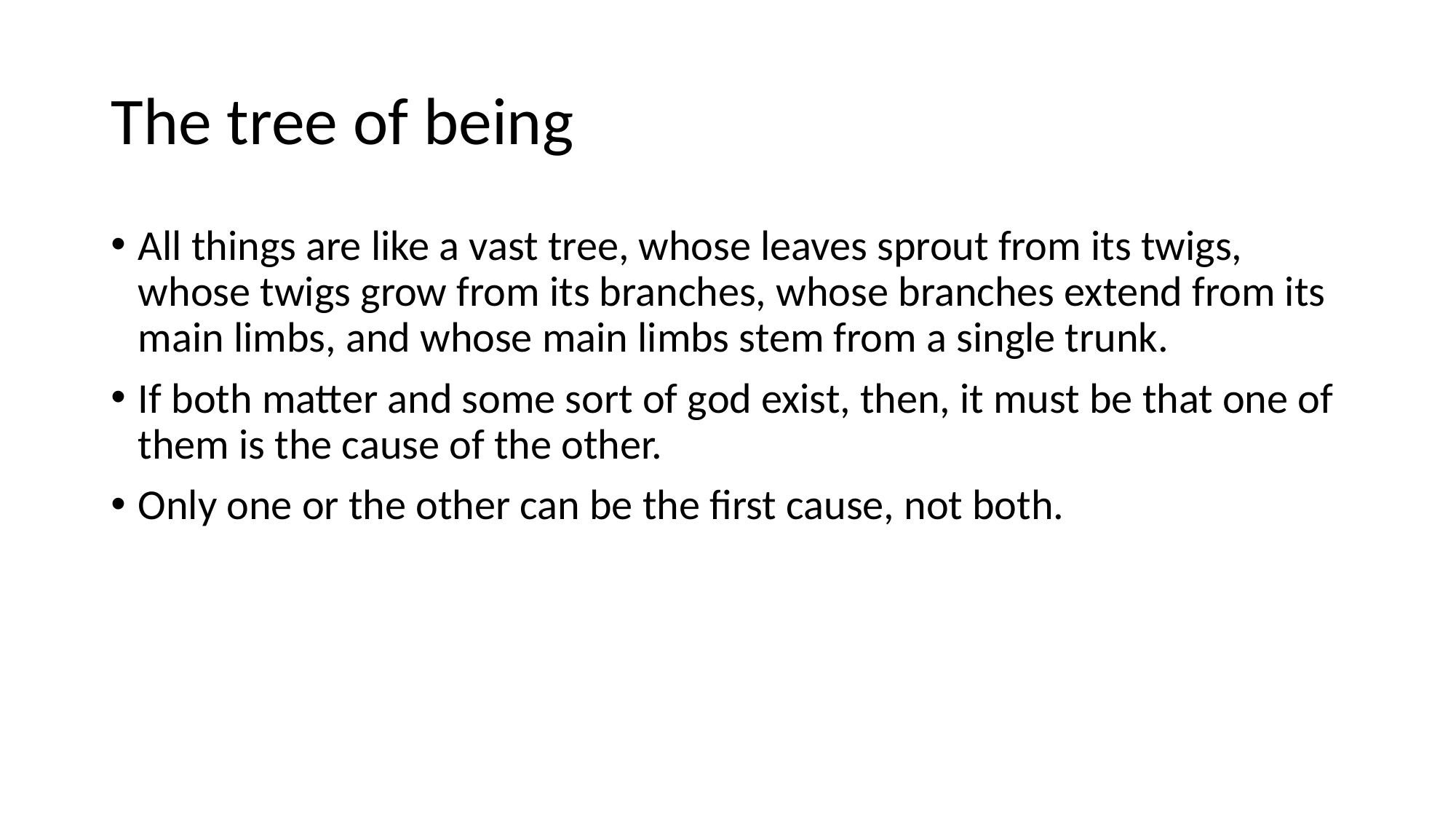

# The tree of being
All things are like a vast tree, whose leaves sprout from its twigs, whose twigs grow from its branches, whose branches extend from its main limbs, and whose main limbs stem from a single trunk.
If both matter and some sort of god exist, then, it must be that one of them is the cause of the other.
Only one or the other can be the first cause, not both.